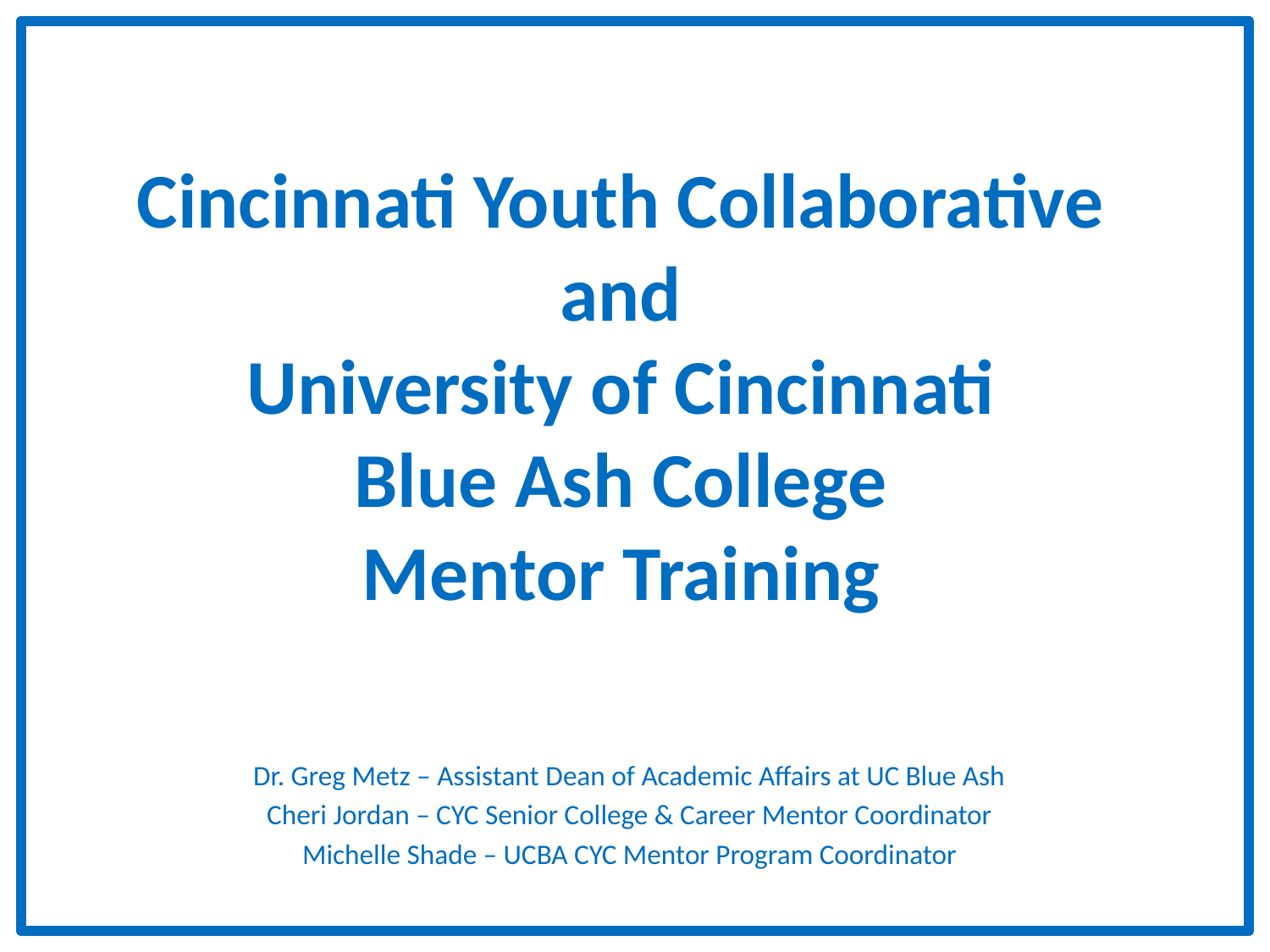

Cincinnati Youth Collaborative
and
University of Cincinnati
Blue Ash College
Mentor Training
Dr. Greg Metz – Assistant Dean of Academic Affairs at UC Blue Ash
Cheri Jordan – CYC Senior College & Career Mentor Coordinator
Michelle Shade – UCBA CYC Mentor Program Coordinator